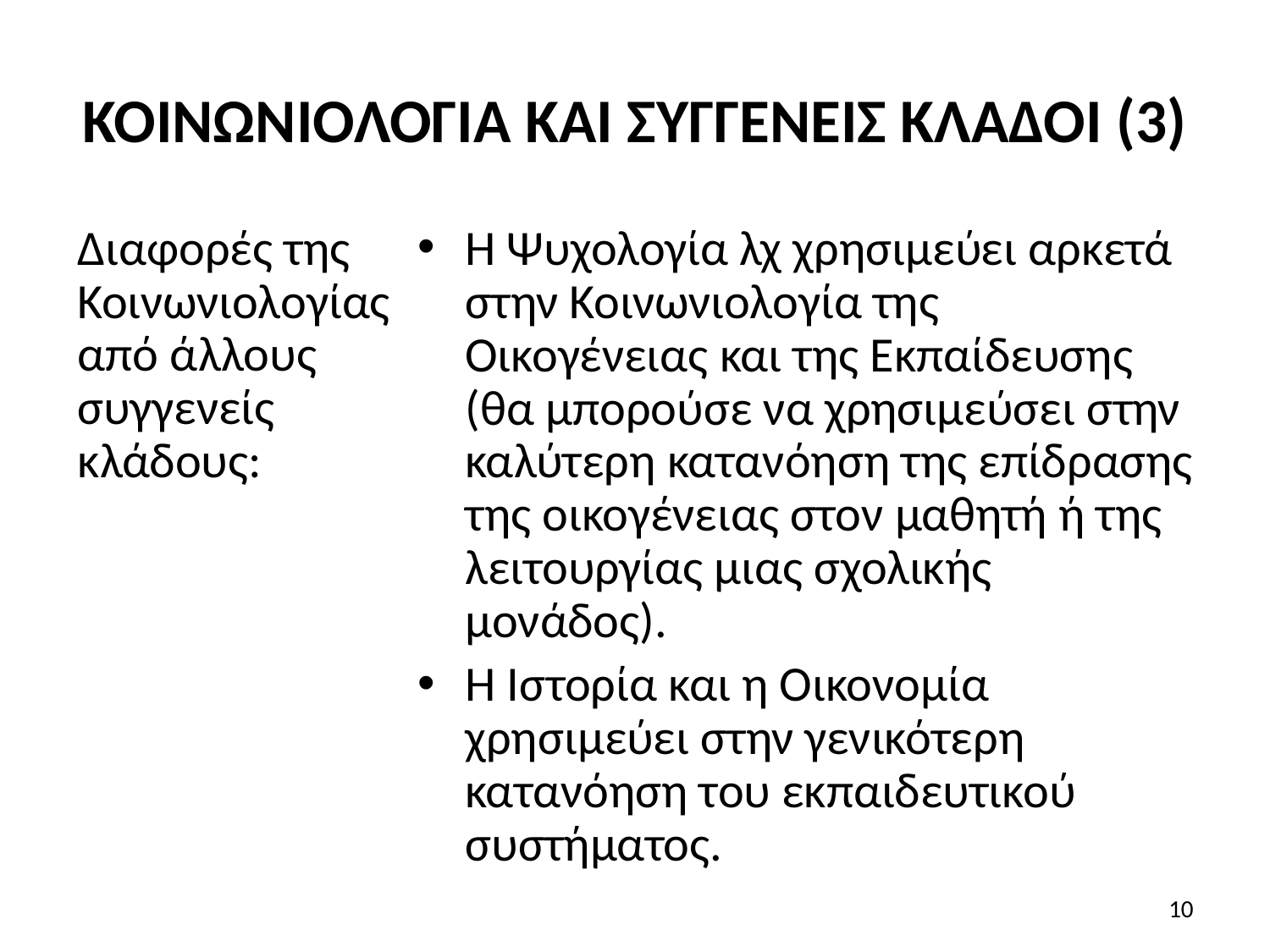

# ΚΟΙΝΩΝΙΟΛΟΓΙΑ ΚΑΙ ΣΥΓΓΕΝΕΙΣ ΚΛΑΔΟΙ (3)
Διαφορές της Κοινωνιολογίας από άλλους συγγενείς κλάδους:
Η Ψυχολογία λχ χρησιμεύει αρκετά στην Κοινωνιολογία της Οικογένειας και της Εκπαίδευσης (θα μπορούσε να χρησιμεύσει στην καλύτερη κατανόηση της επίδρασης της οικογένειας στον μαθητή ή της λειτουργίας μιας σχολικής μονάδος).
Η Ιστορία και η Οικονομία χρησιμεύει στην γενικότερη κατανόηση του εκπαιδευτικού συστήματος.
10